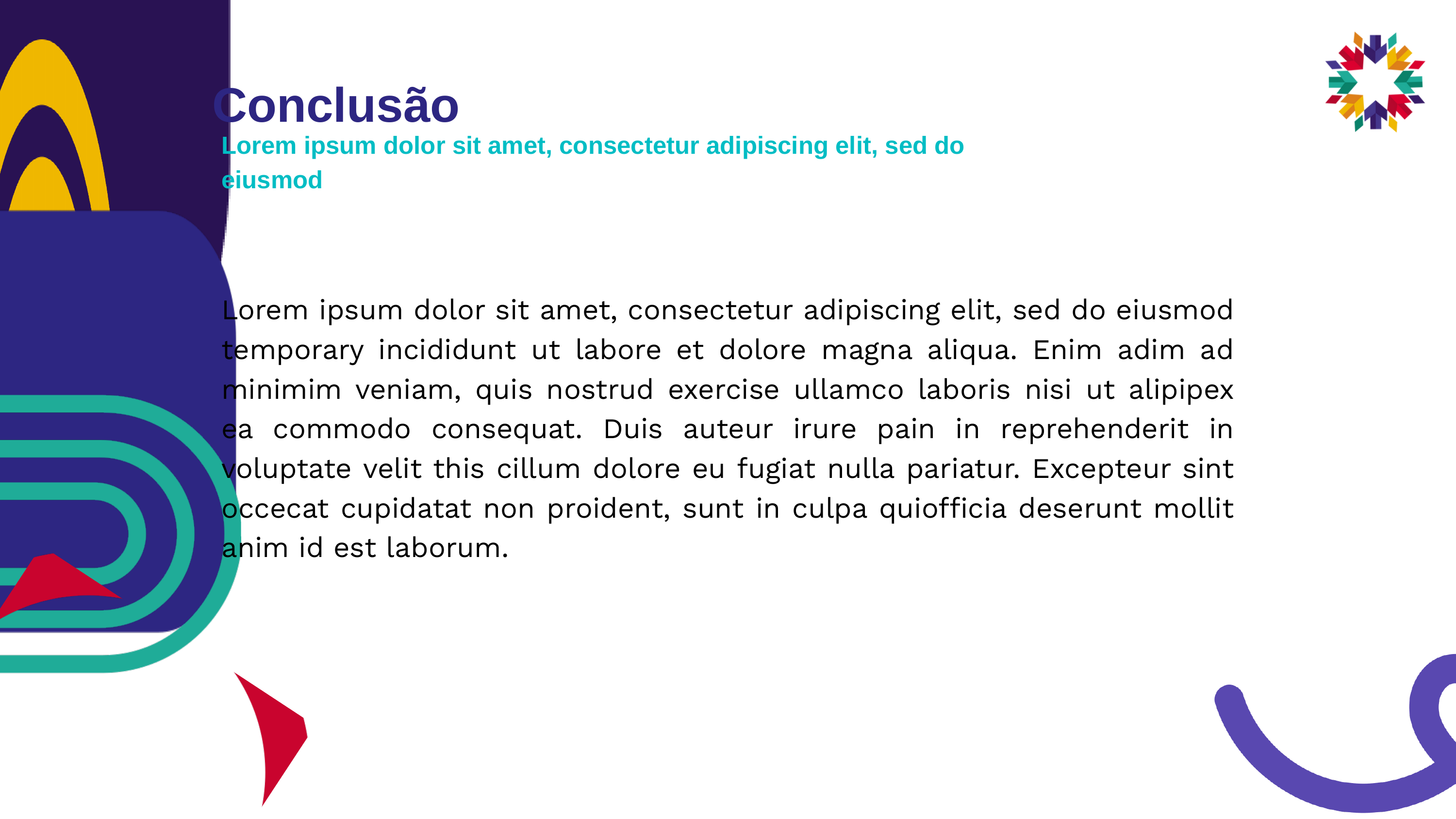

Conclusão

Lorem ipsum dolor sit amet, consectetur adipiscing elit, sed do eiusmod

Lorem ipsum dolor sit amet, consectetur adipiscing elit, sed do eiusmod temporary incididunt ut labore et dolore magna aliqua. Enim adim ad minimim veniam, quis nostrud exercise ullamco laboris nisi ut alipipex ea commodo consequat. Duis auteur irure pain in reprehenderit in voluptate velit this cillum dolore eu fugiat nulla pariatur. Excepteur sint occecat cupidatat non proident, sunt in culpa quiofficia deserunt mollit anim id est laborum.